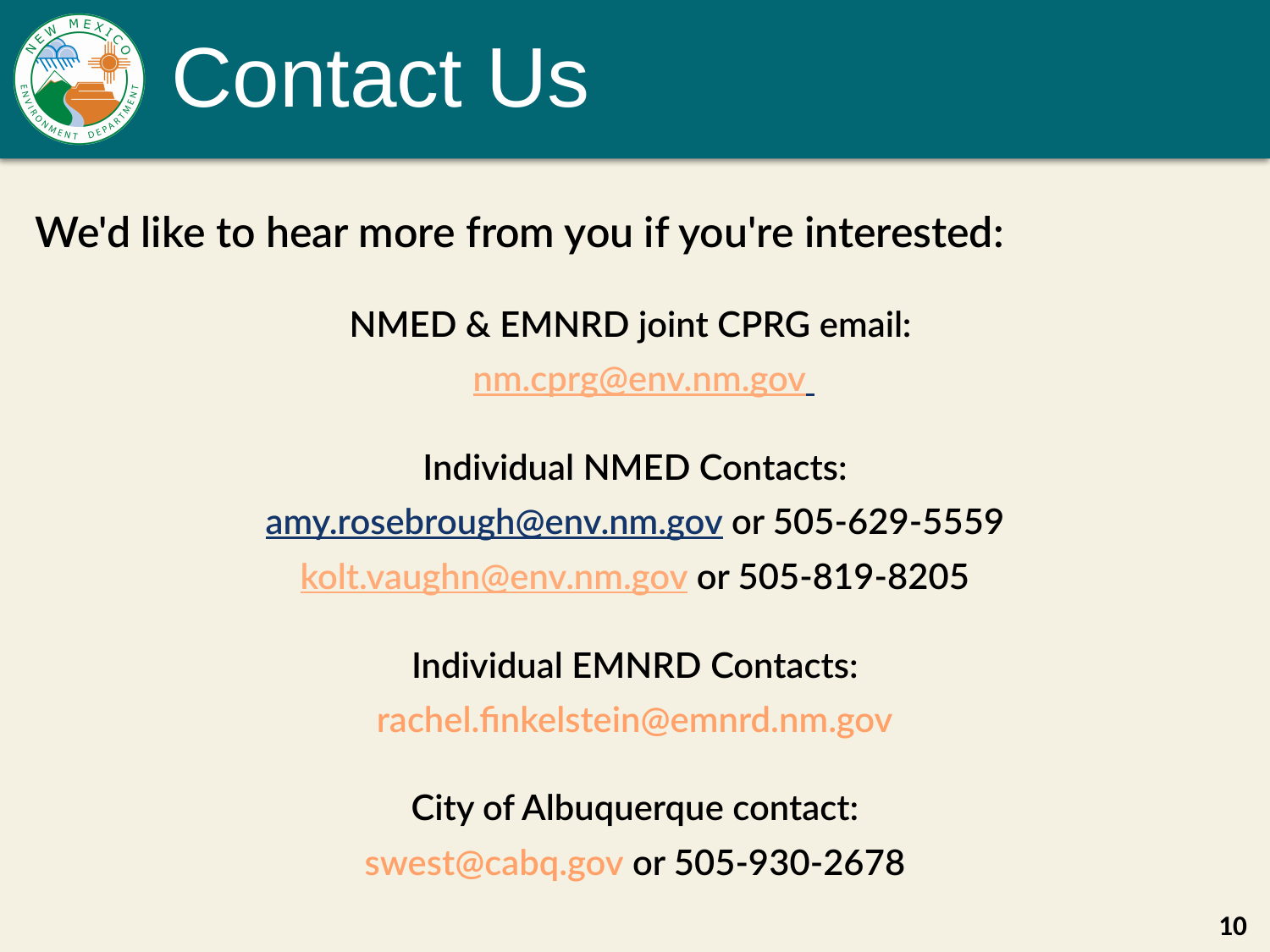

# Contact Us
We'd like to hear more from you if you're interested:

NMED & EMNRD joint CPRG email:
  nm.cprg@env.nm.gov

Individual NMED Contacts:
amy.rosebrough@env.nm.gov or 505-629-5559
kolt.vaughn@env.nm.gov or 505-819-8205

Individual EMNRD Contacts:
rachel.finkelstein@emnrd.nm.gov

City of Albuquerque contact:
swest@cabq.gov or 505-930-2678

10